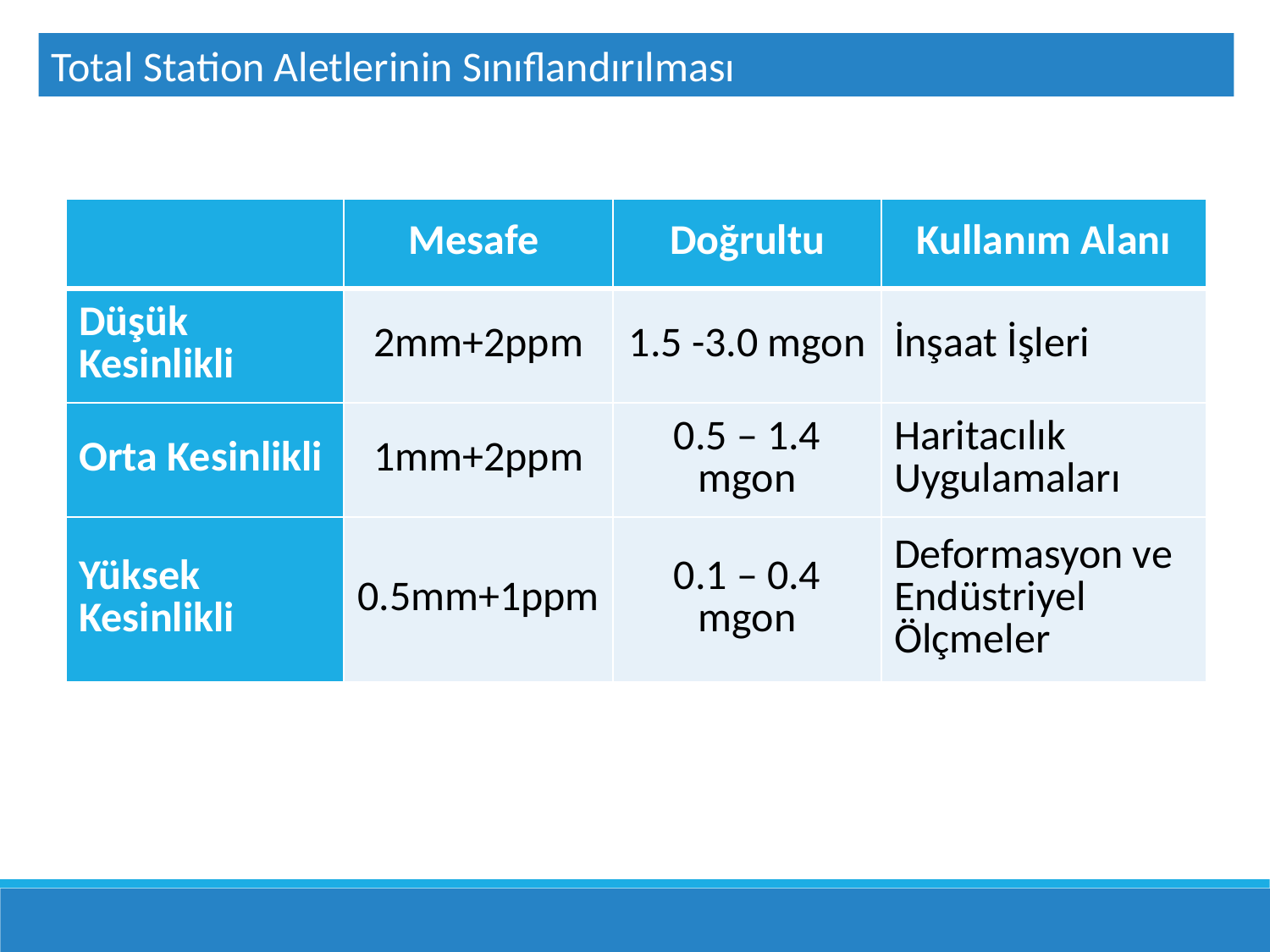

Total Station Aletlerinin Sınıflandırılması
|  | Mesafe | Doğrultu | Kullanım Alanı |
| --- | --- | --- | --- |
| Düşük Kesinlikli | 2mm+2ppm | 1.5 -3.0 mgon | İnşaat İşleri |
| Orta Kesinlikli | 1mm+2ppm | 0.5 – 1.4 mgon | Haritacılık Uygulamaları |
| Yüksek Kesinlikli | 0.5mm+1ppm | 0.1 – 0.4 mgon | Deformasyon ve Endüstriyel Ölçmeler |